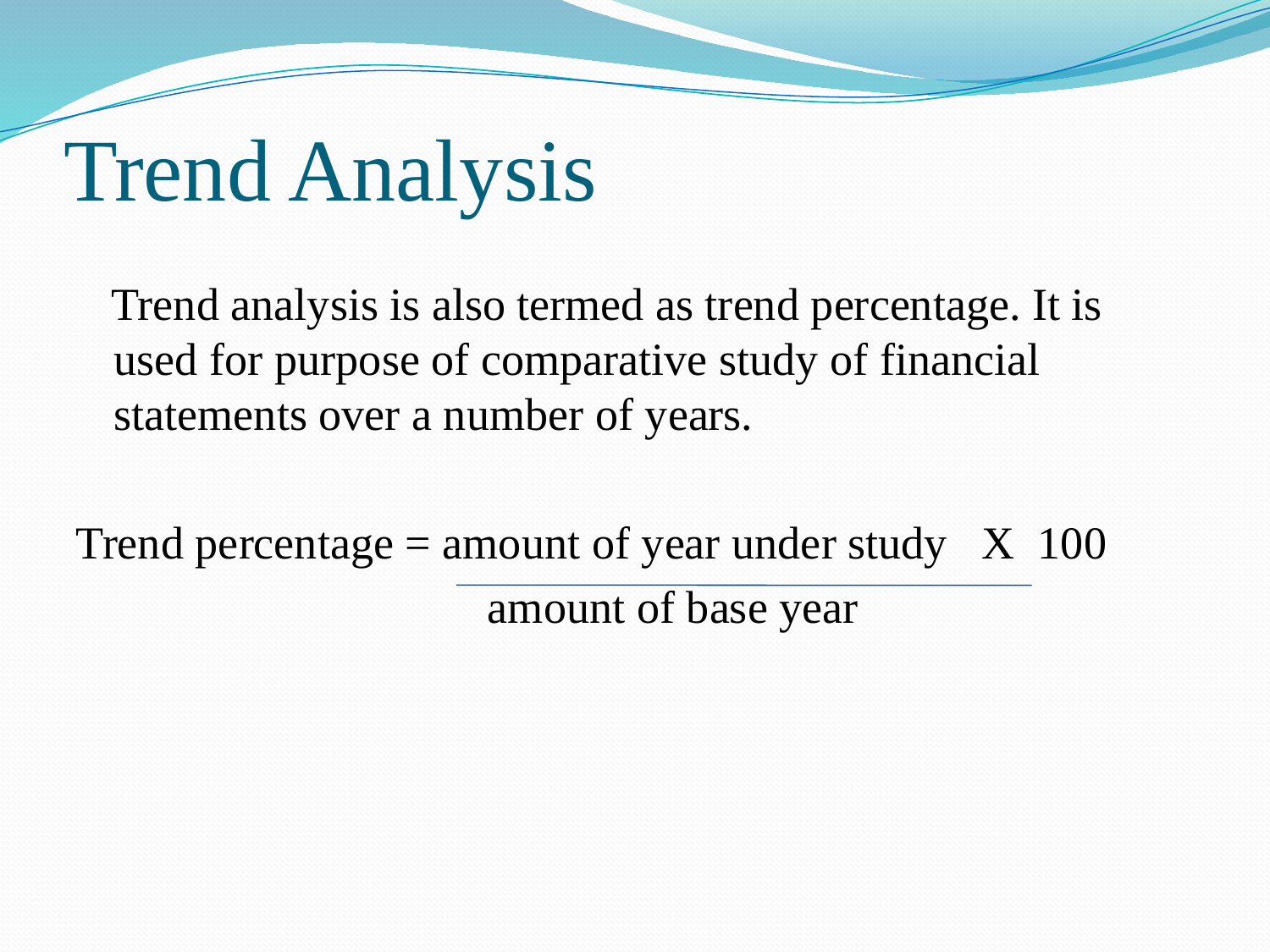

# Trend Analysis
   Trend analysis is also termed as trend percentage. It is used for purpose of comparative study of financial statements over a number of years.

Trend percentage = amount of year under study   X  100
                                    amount of base year